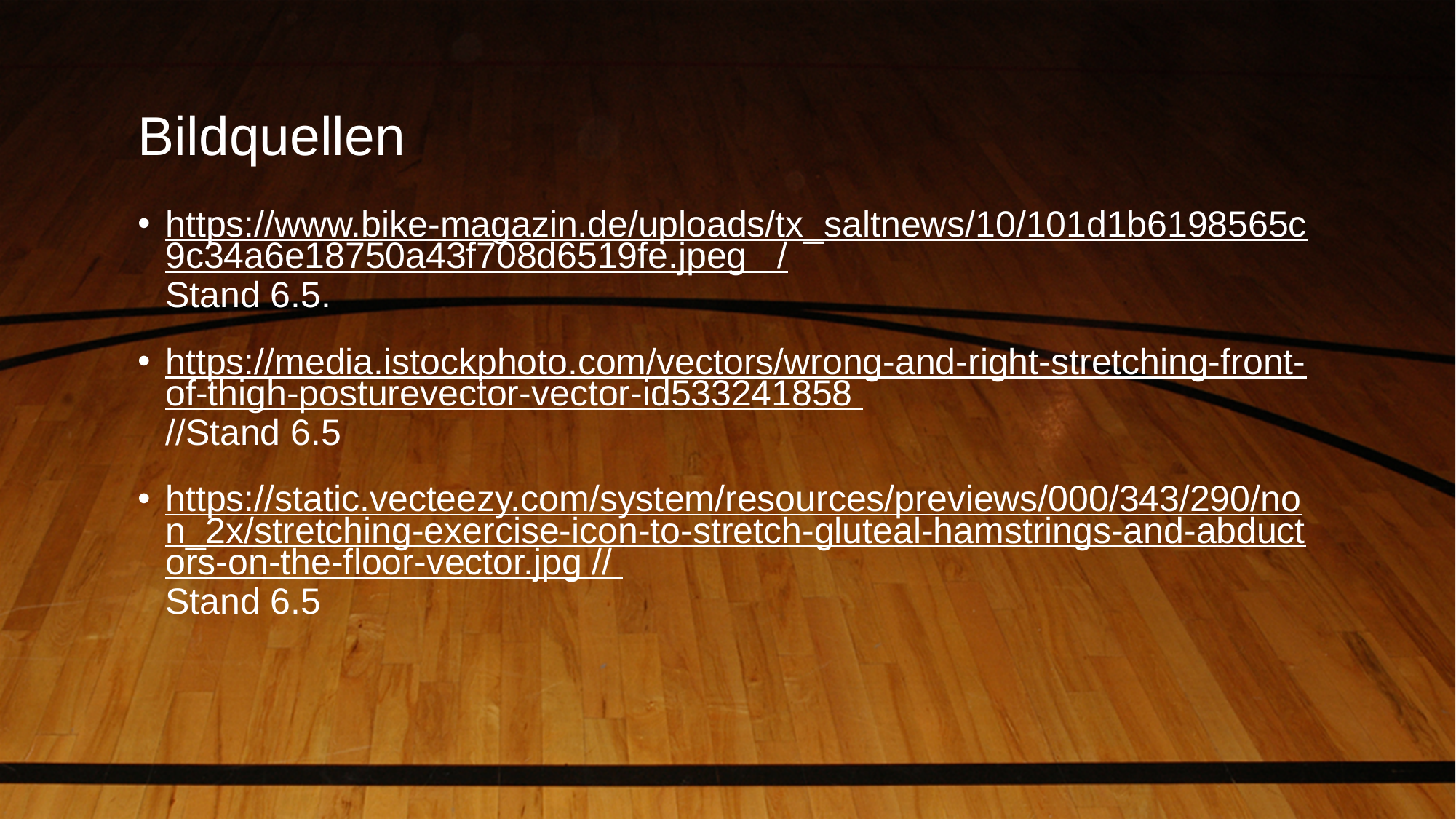

# Bildquellen
https://www.bike-magazin.de/uploads/tx_saltnews/10/101d1b6198565c9c34a6e18750a43f708d6519fe.jpeg   /Stand 6.5.
https://media.istockphoto.com/vectors/wrong-and-right-stretching-front-of-thigh-posturevector-vector-id533241858 //Stand 6.5
https://static.vecteezy.com/system/resources/previews/000/343/290/non_2x/stretching-exercise-icon-to-stretch-gluteal-hamstrings-and-abductors-on-the-floor-vector.jpg // Stand 6.5